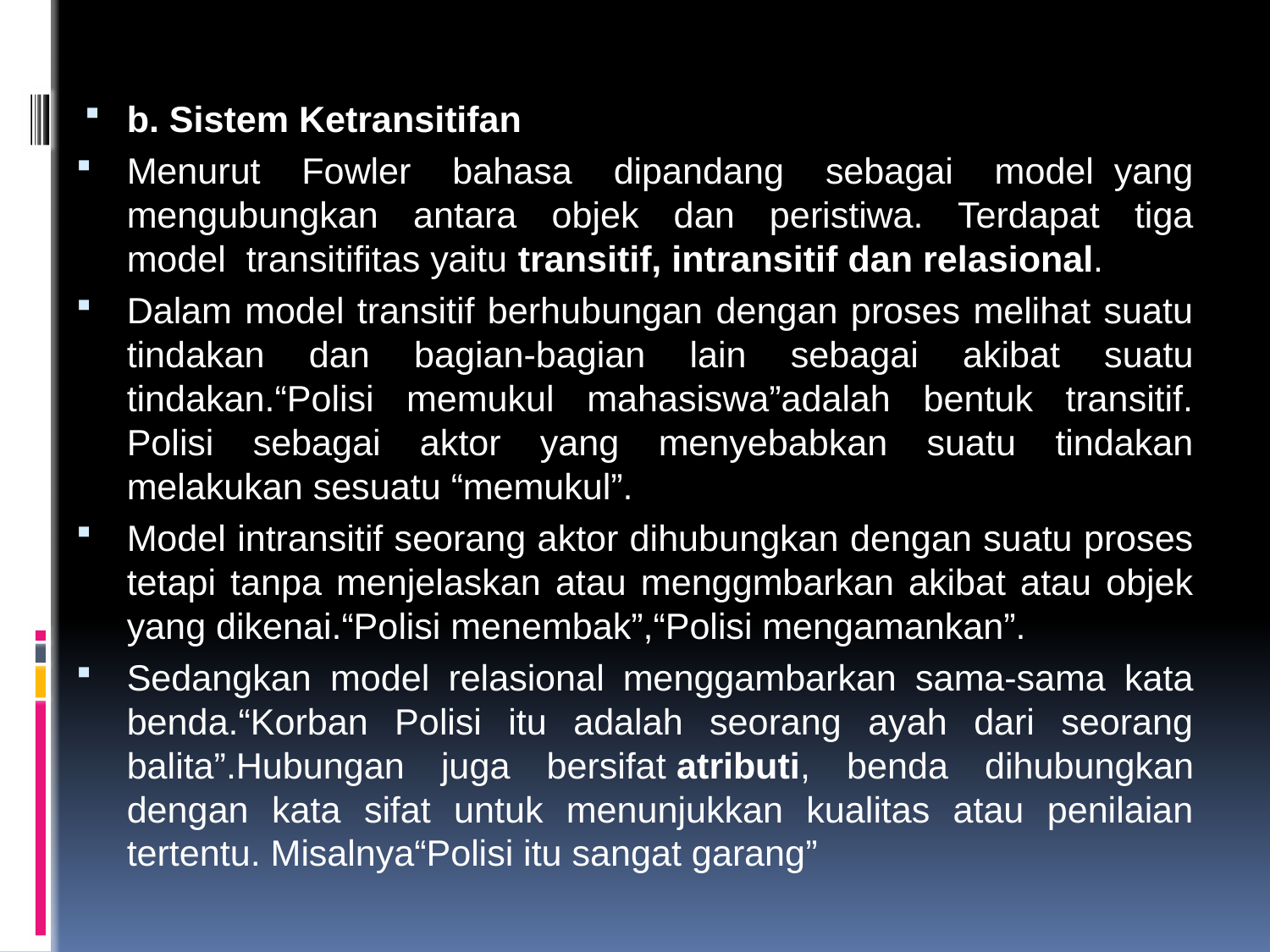

b. Sistem Ketransitifan
Menurut Fowler bahasa dipandang sebagai model  yang mengubungkan antara objek dan peristiwa. Terdapat tiga model  transitifitas yaitu transitif, intransitif dan relasional.
Dalam model transitif berhubungan dengan proses melihat suatu tindakan dan bagian-bagian lain sebagai akibat suatu tindakan.“Polisi memukul mahasiswa”adalah bentuk transitif. Polisi sebagai aktor yang menyebabkan suatu tindakan melakukan sesuatu “memukul”.
Model intransitif seorang aktor dihubungkan dengan suatu proses tetapi tanpa menjelaskan atau menggmbarkan akibat atau objek yang dikenai.“Polisi menembak”,“Polisi mengamankan”.
Sedangkan model relasional menggambarkan sama-sama kata benda.“Korban Polisi itu adalah seorang ayah dari seorang balita”.Hubungan juga bersifat atributi, benda dihubungkan dengan kata sifat untuk menunjukkan kualitas atau penilaian tertentu. Misalnya“Polisi itu sangat garang”